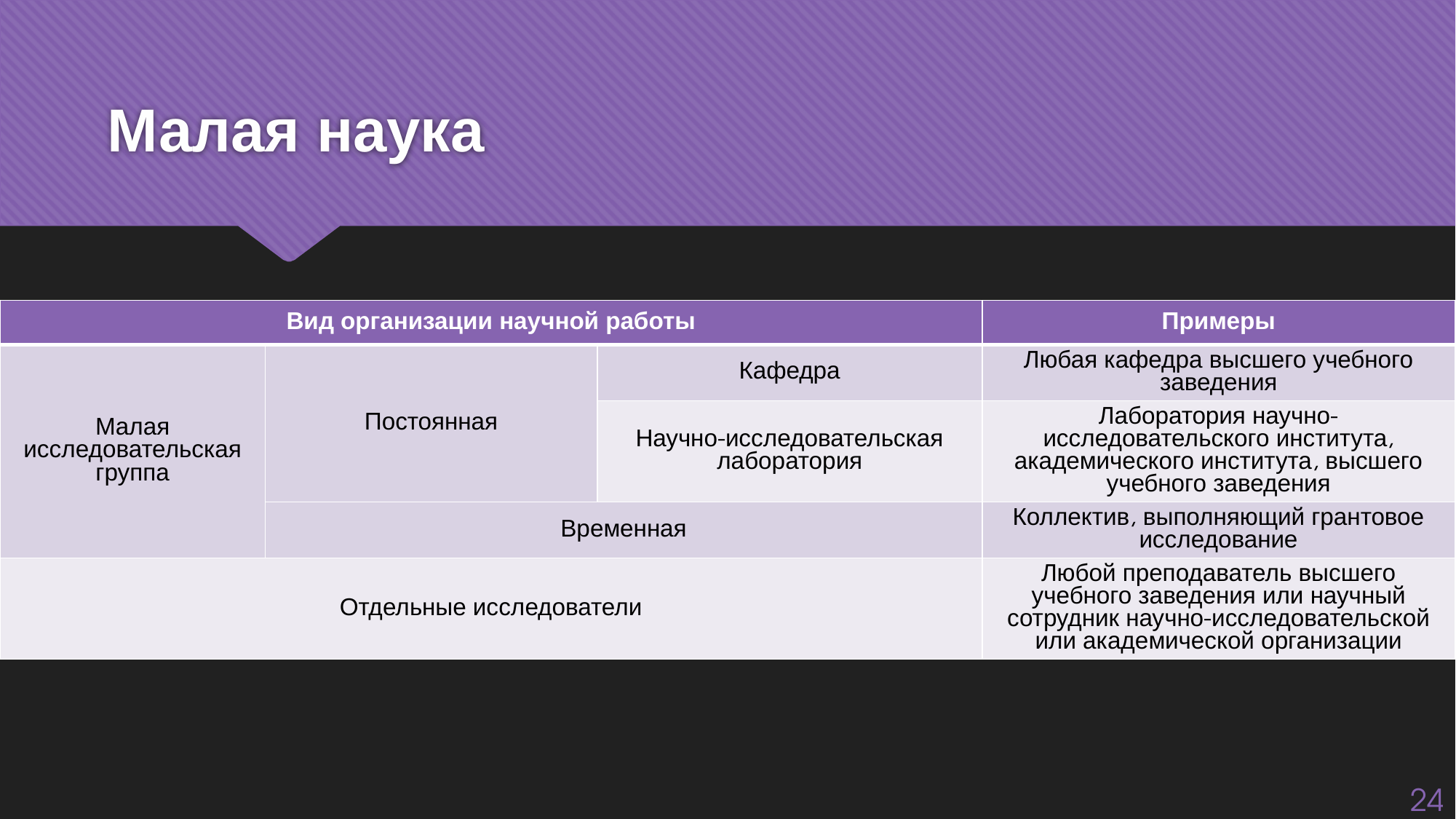

# Малая наука
| Вид организации научной работы |  |  | Примеры |
| --- | --- | --- | --- |
| Малая исследовательская группа | Постоянная | Кафедра | Любая кафедра высшего учебного заведения |
|  |  | Научно-исследовательская лаборатория | Лаборатория научно-исследовательского института, академического института, высшего учебного заведения |
|  | Временная |  | Коллектив, выполняющий грантовое исследование |
| Отдельные исследователи |  |  | Любой преподаватель высшего учебного заведения или научный сотрудник научно-исследовательской или академической организации |
24